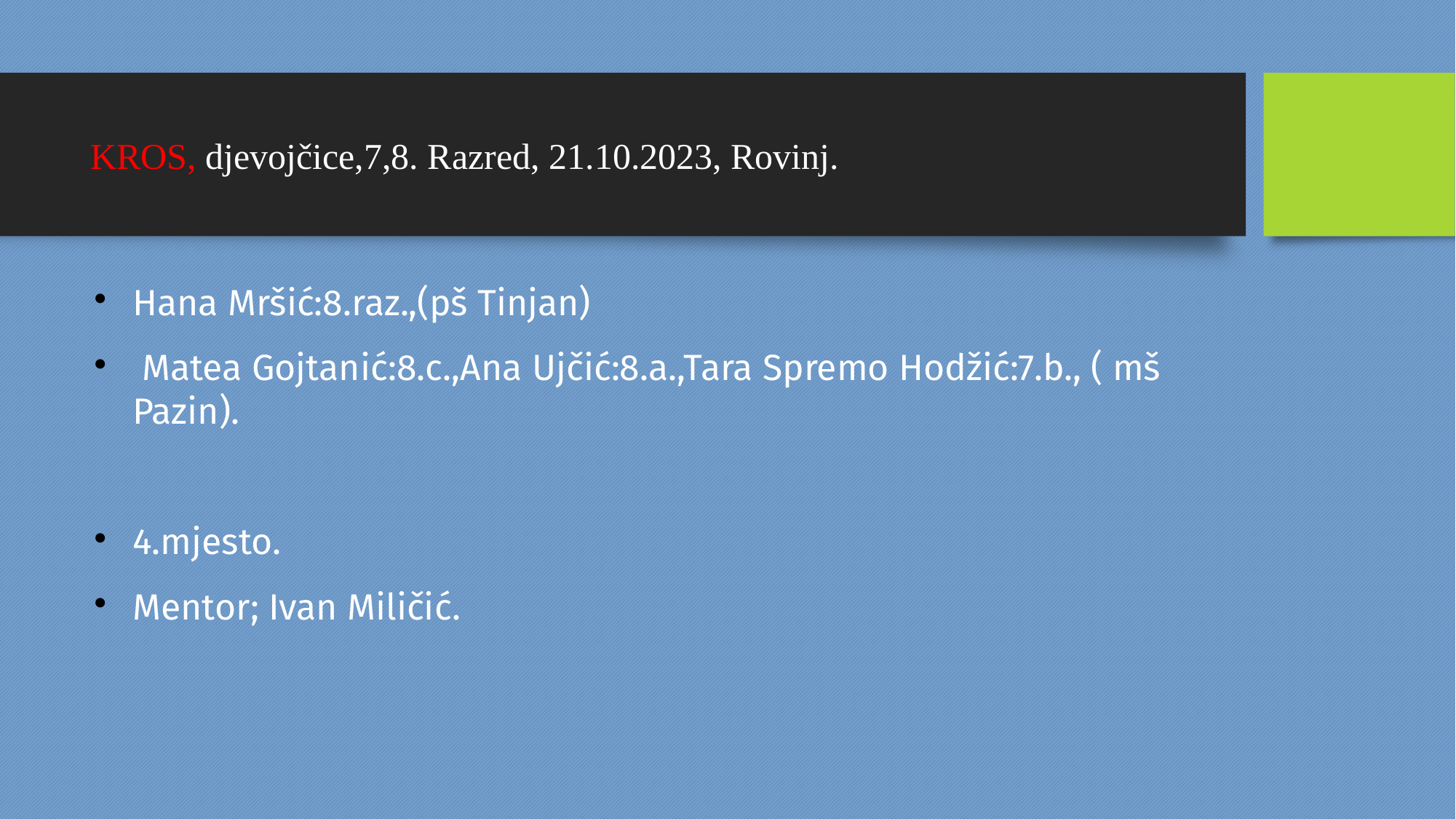

KROS, djevojčice,7,8. Razred, 21.10.2023, Rovinj.
Hana Mršić:8.raz.,(pš Tinjan)
 Matea Gojtanić:8.c.,Ana Ujčić:8.a.,Tara Spremo Hodžić:7.b., ( mš Pazin).

4.mjesto.
Mentor; Ivan Miličić.